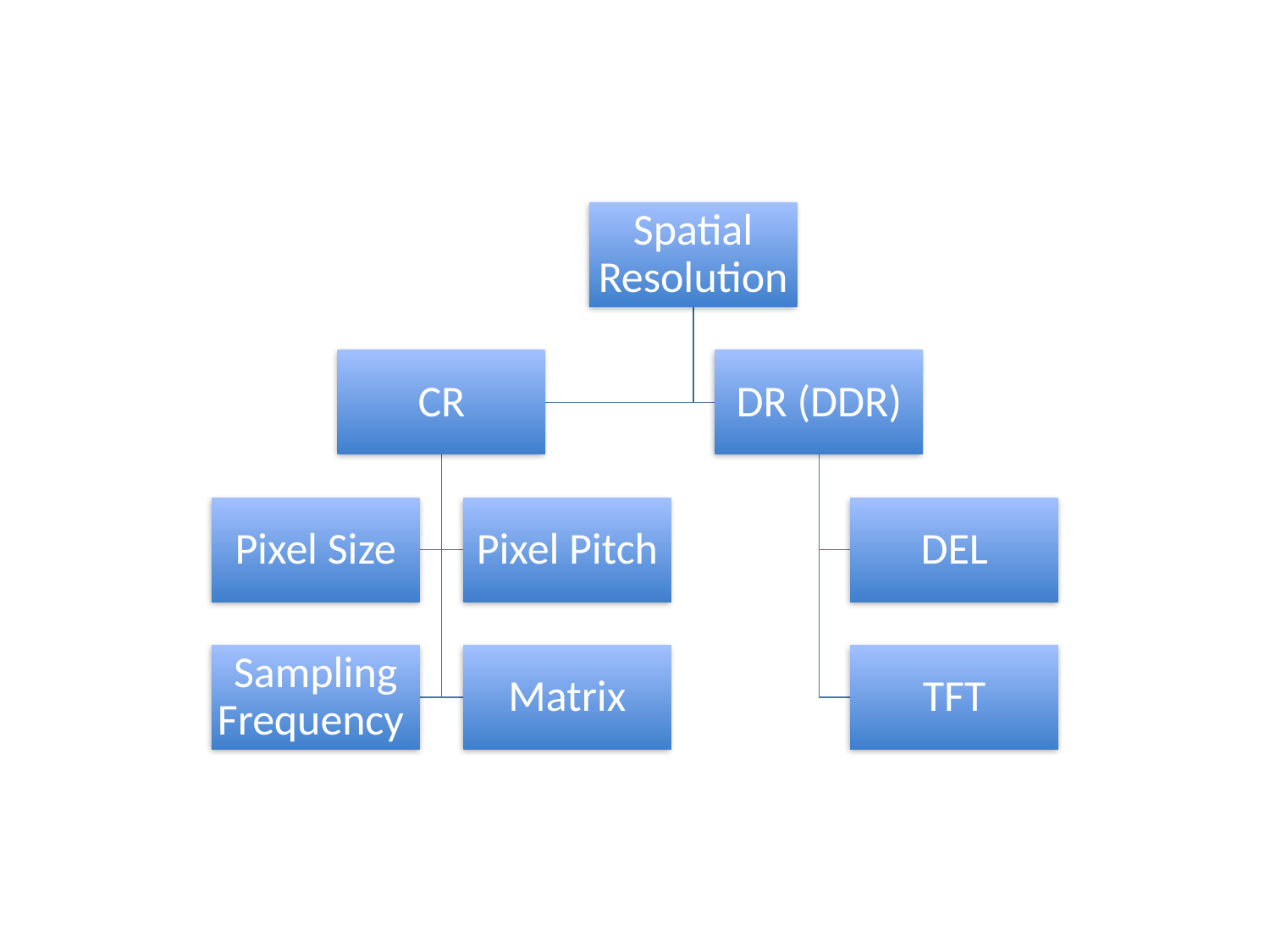

Spatial Resolution
CR
Pixel Size
Pixel Pitch
Sampling Frequency
Matrix
DR (DDR)
DEL
TFT